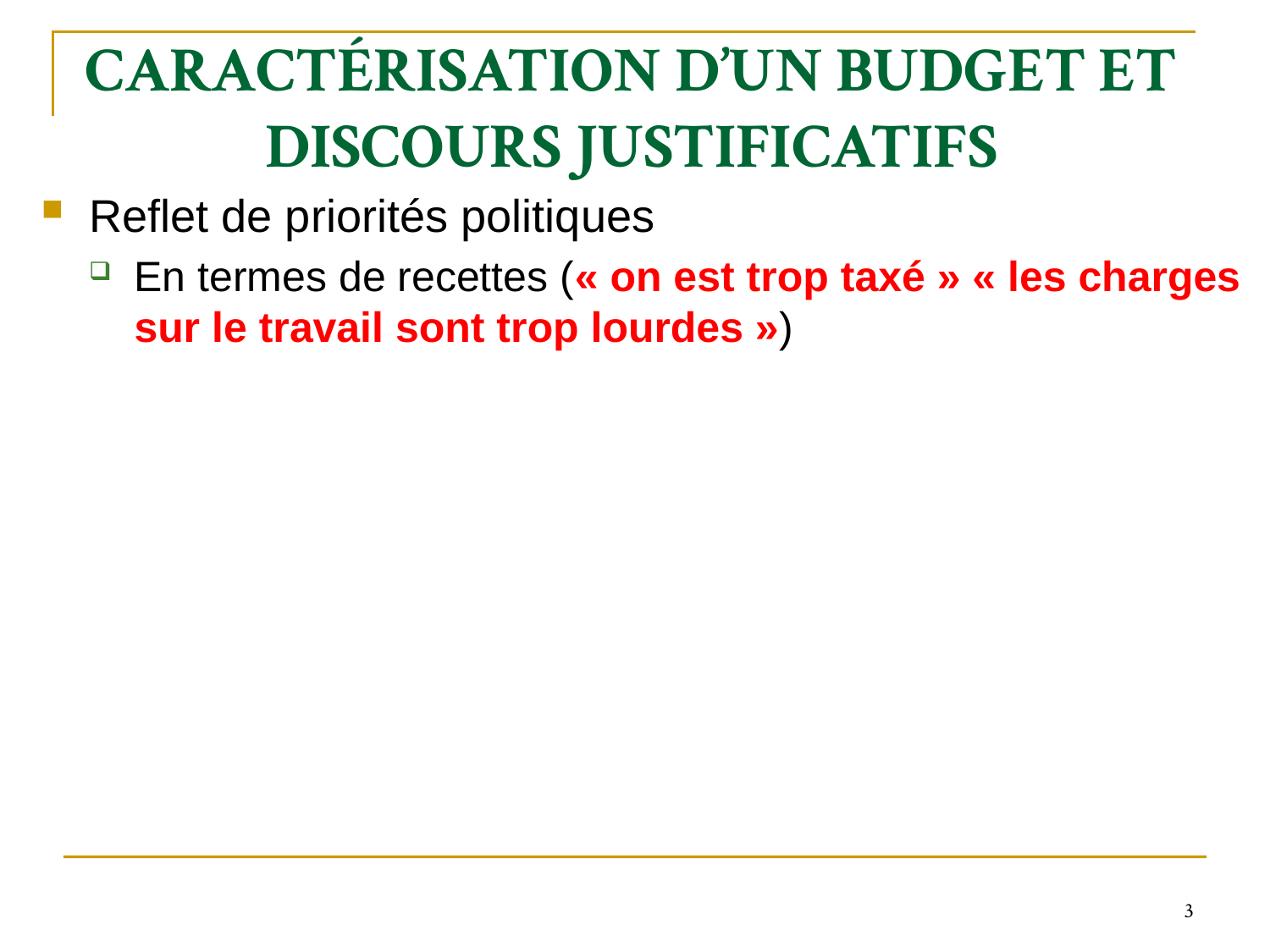

# Caractérisation d’un budget et discours justificatifs
Reflet de priorités politiques
En termes de recettes (« on est trop taxé » « les charges sur le travail sont trop lourdes »)
3